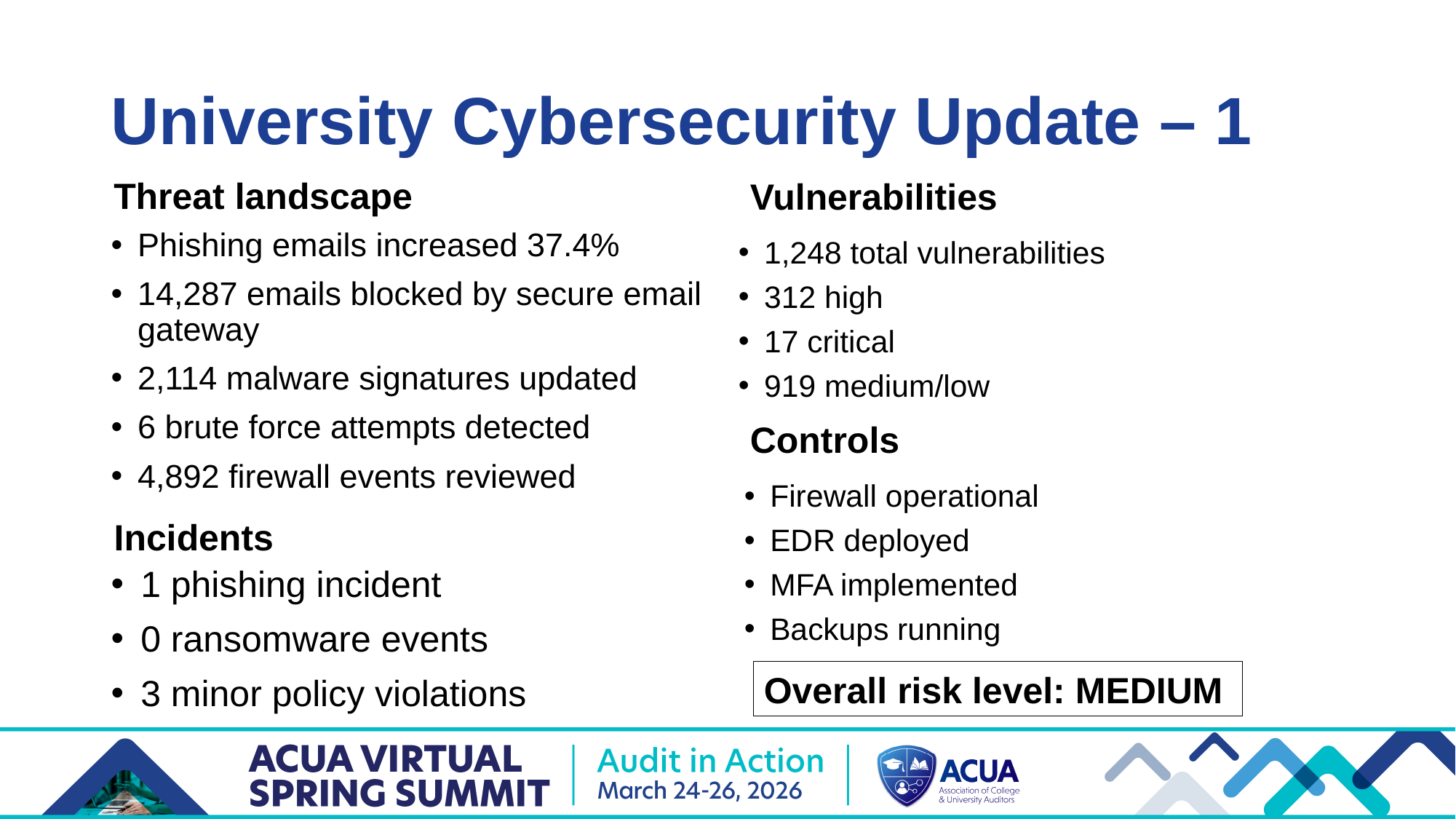

# University Cybersecurity Update – 1
Threat landscape
Vulnerabilities
Phishing emails increased 37.4%
14,287 emails blocked by secure email gateway
2,114 malware signatures updated
6 brute force attempts detected
4,892 firewall events reviewed
1,248 total vulnerabilities
312 high
17 critical
919 medium/low
Controls
Incidents
Firewall operational
EDR deployed
MFA implemented
Backups running
1 phishing incident
0 ransomware events
3 minor policy violations
Overall risk level: MEDIUM